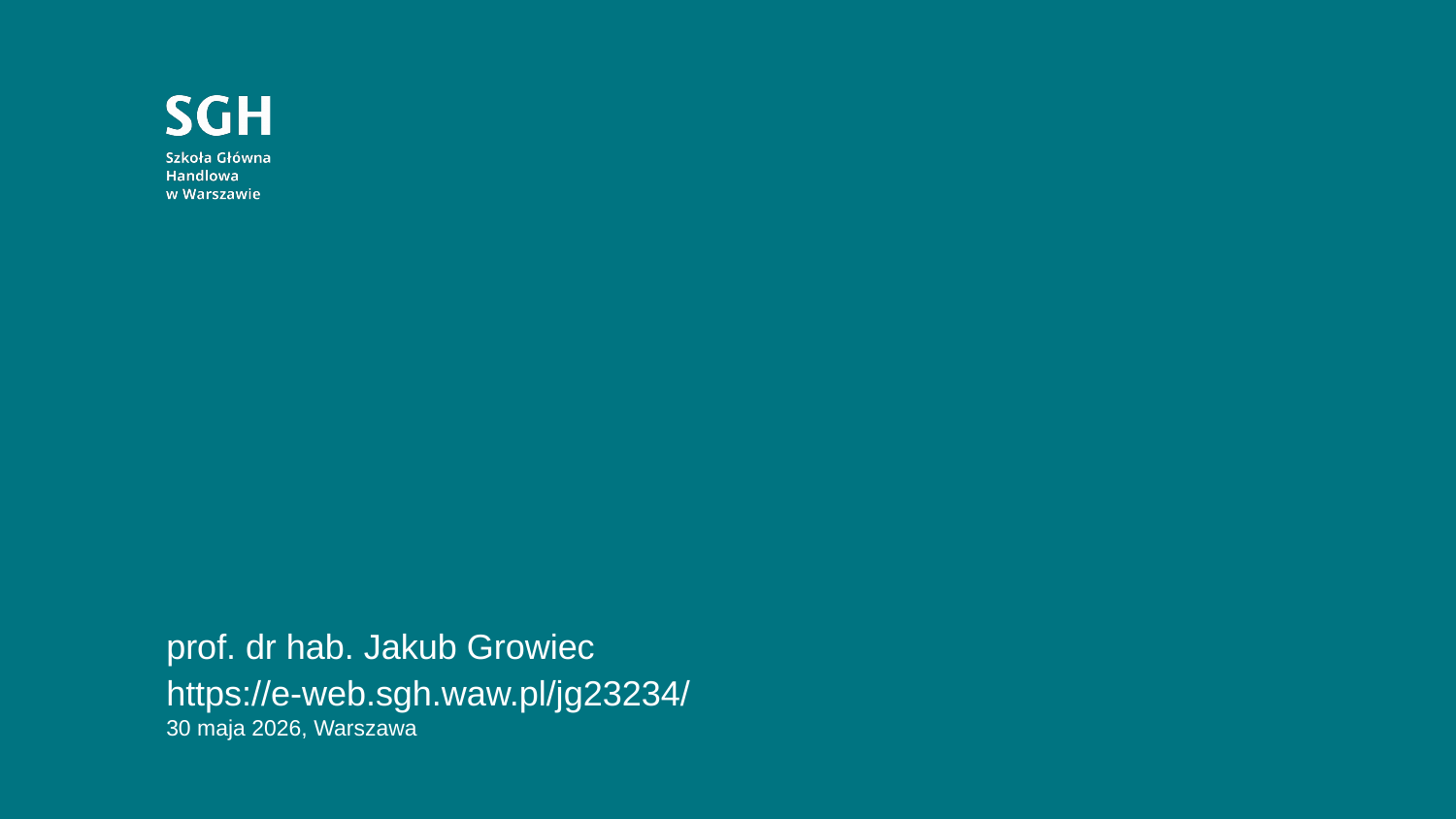

#
prof. dr hab. Jakub Growiec
https://e-web.sgh.waw.pl/jg23234/
30 maja 2026, Warszawa